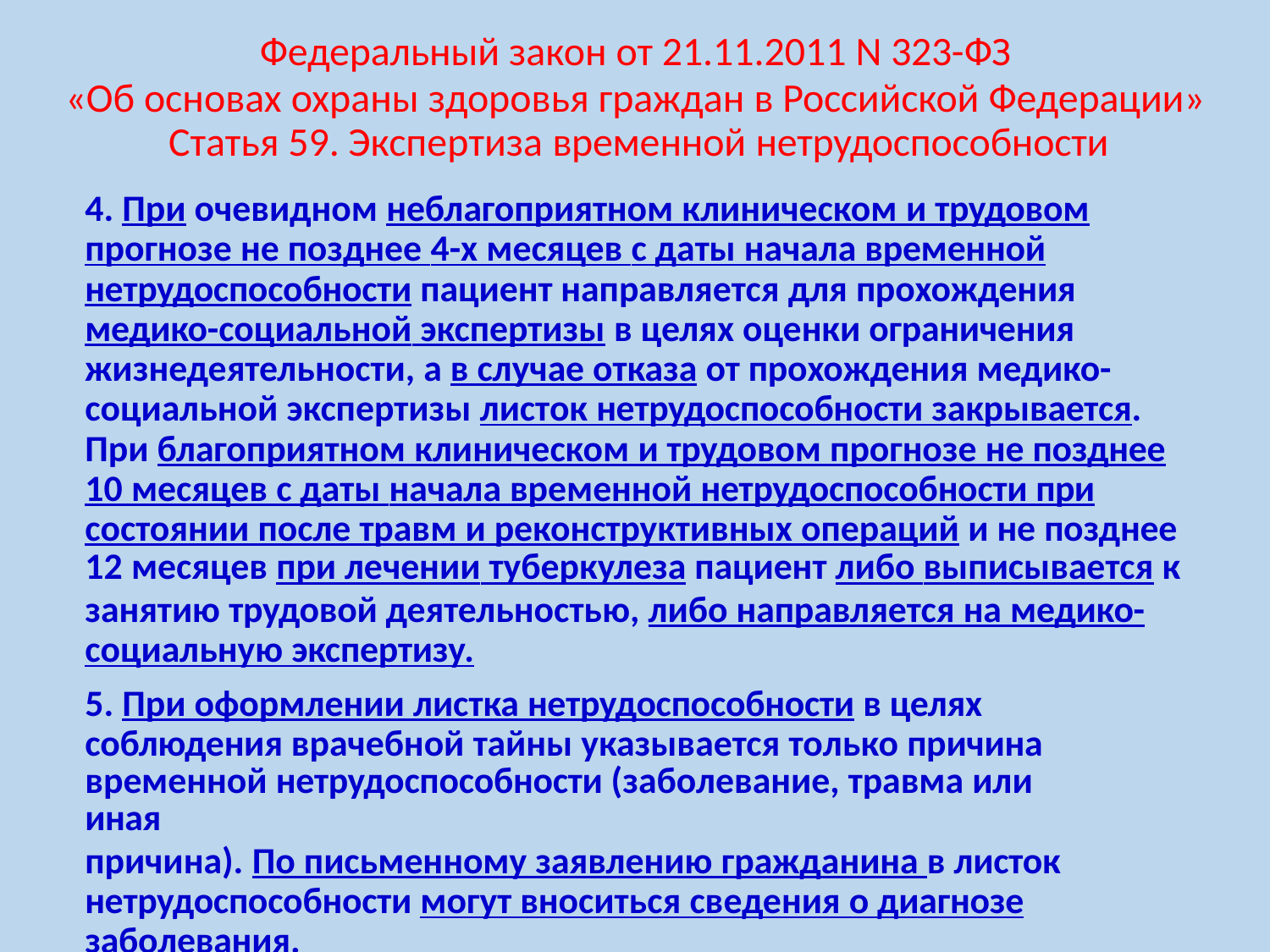

# Федеральный закон от 21.11.2011 N 323-ФЗ
«Об основах охраны здоровья граждан в Российской Федерации»
Статья 59. Экспертиза временной нетрудоспособности
4. При очевидном неблагоприятном клиническом и трудовом прогнозе не позднее 4-х месяцев с даты начала временной нетрудоспособности пациент направляется для прохождения медико-социальной экспертизы в целях оценки ограничения
жизнедеятельности, а в случае отказа от прохождения медико- социальной экспертизы листок нетрудоспособности закрывается. При благоприятном клиническом и трудовом прогнозе не позднее 10 месяцев с даты начала временной нетрудоспособности при состоянии после травм и реконструктивных операций и не позднее
12 месяцев при лечении туберкулеза пациент либо выписывается к
занятию трудовой деятельностью, либо направляется на медико- социальную экспертизу.
5. При оформлении листка нетрудоспособности в целях соблюдения врачебной тайны указывается только причина
временной нетрудоспособности (заболевание, травма или иная
причина). По письменному заявлению гражданина в листок нетрудоспособности могут вноситься сведения о диагнозе
заболевания.